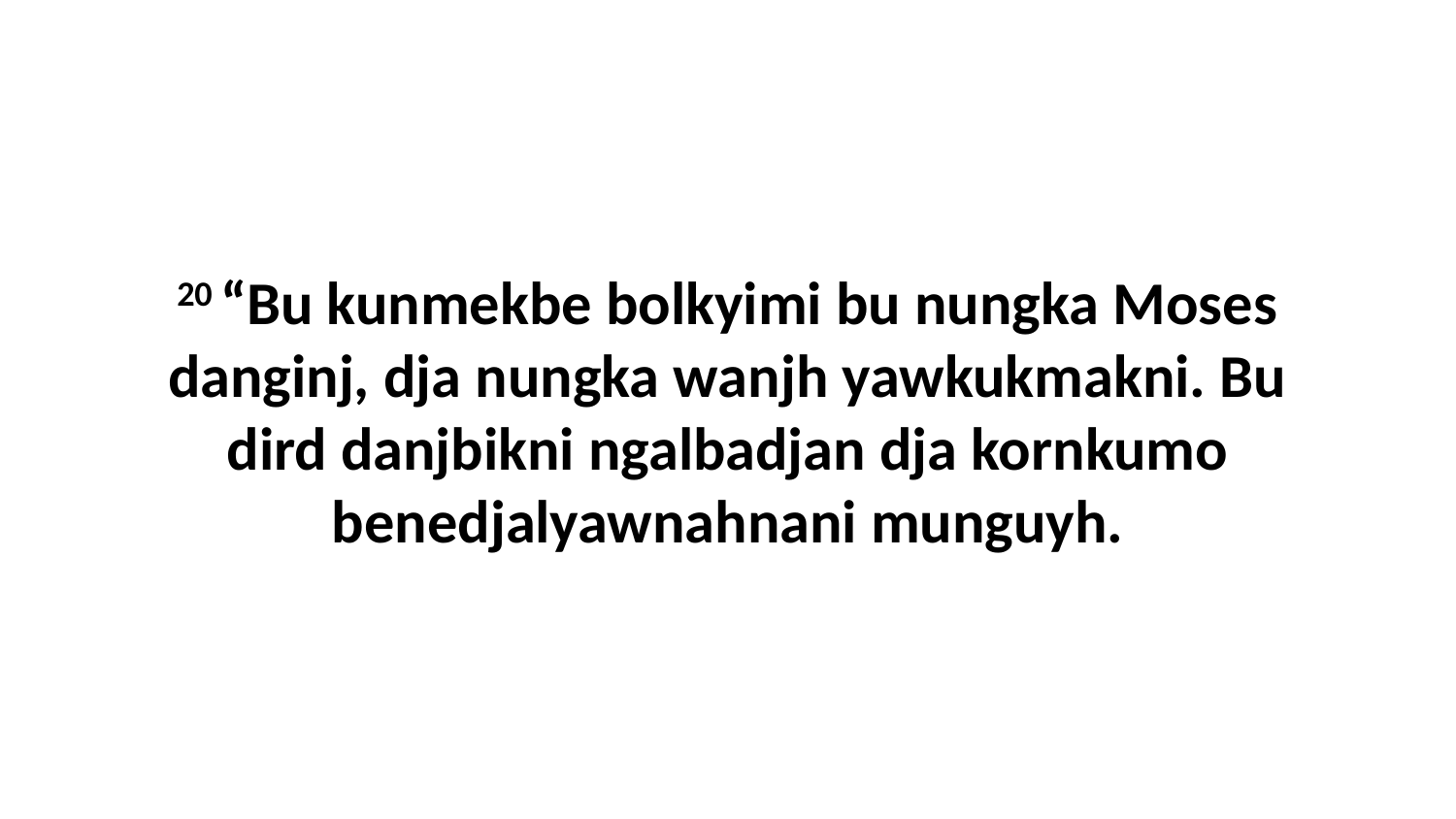

20 “Bu kunmekbe bolkyimi bu nungka Moses danginj, dja nungka wanjh yawkukmakni. Bu dird danjbikni ngalbadjan dja kornkumo benedjalyawnahnani munguyh.